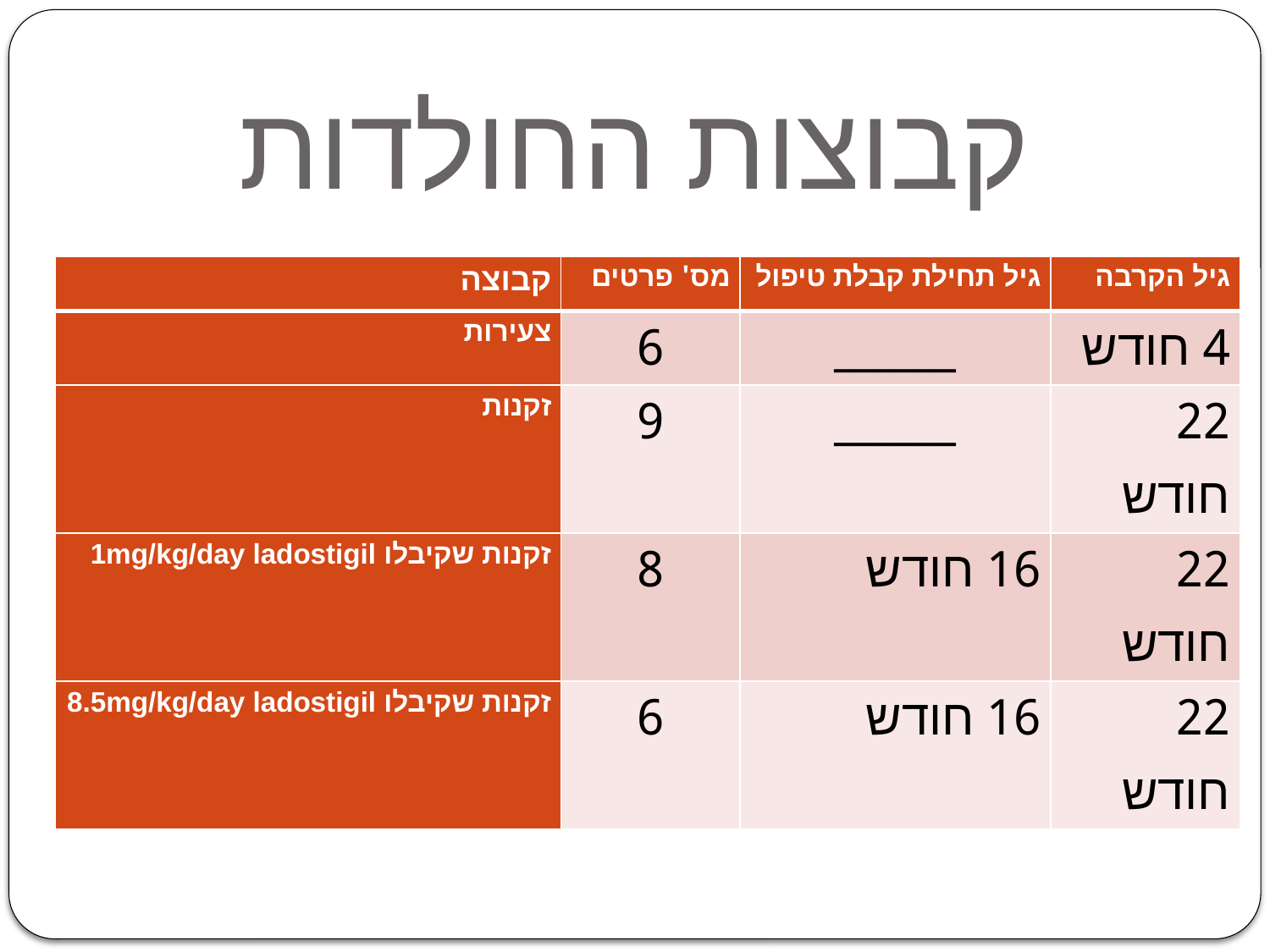

# קבוצות החולדות
| קבוצה | מס' פרטים | גיל תחילת קבלת טיפול | גיל הקרבה |
| --- | --- | --- | --- |
| צעירות | 6 | \_\_\_\_\_\_ | 4 חודש |
| זקנות | 9 | \_\_\_\_\_\_ | 22 חודש |
| זקנות שקיבלו 1mg/kg/day ladostigil | 8 | 16 חודש | 22 חודש |
| זקנות שקיבלו 8.5mg/kg/day ladostigil | 6 | 16 חודש | 22 חודש |